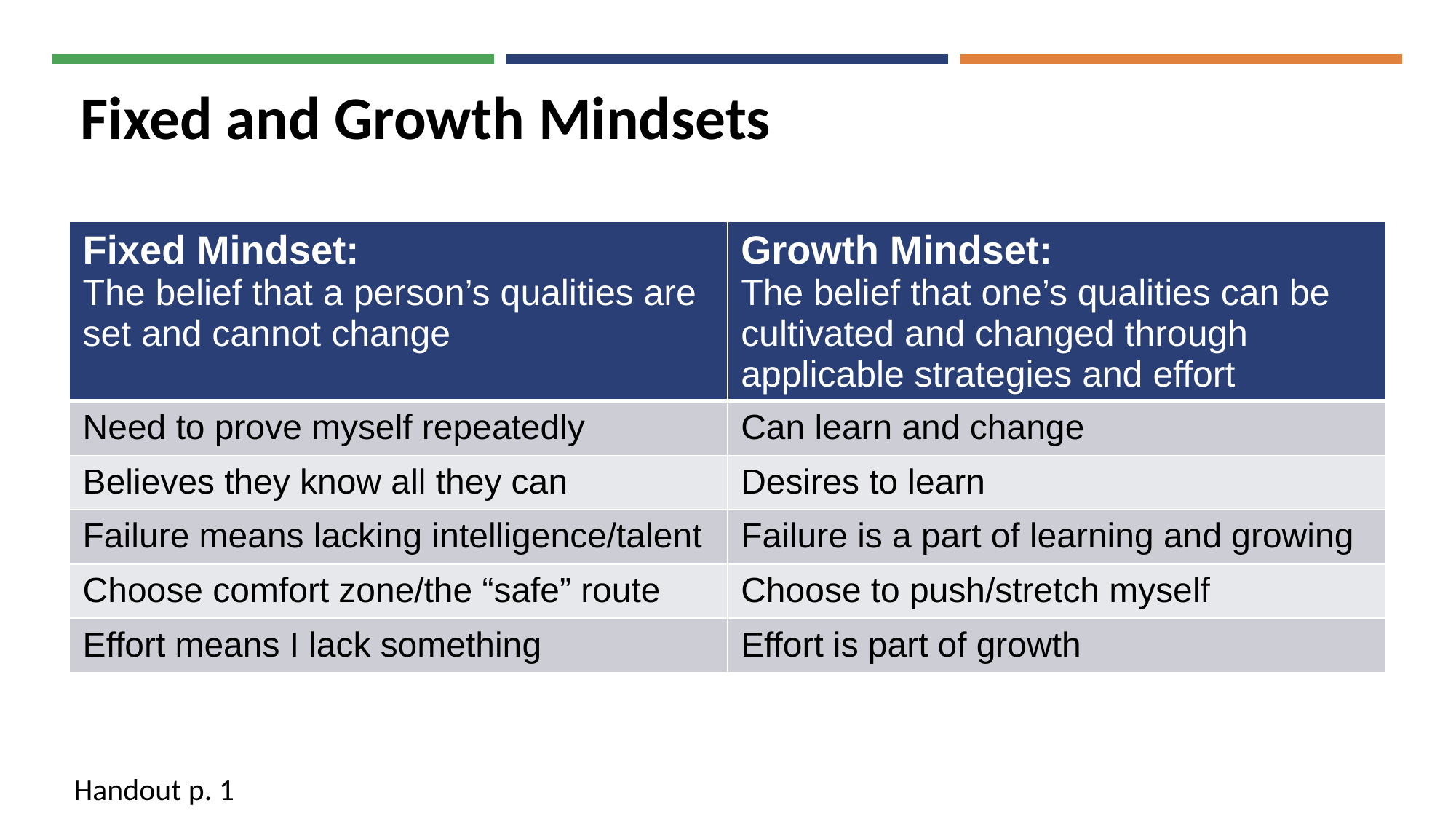

# Fixed and Growth Mindsets
| Fixed Mindset: The belief that a person’s qualities are set and cannot change | Growth Mindset: The belief that one’s qualities can be cultivated and changed through applicable strategies and effort |
| --- | --- |
| Need to prove myself repeatedly | Can learn and change |
| Believes they know all they can | Desires to learn |
| Failure means lacking intelligence/talent | Failure is a part of learning and growing |
| Choose comfort zone/the “safe” route | Choose to push/stretch myself |
| Effort means I lack something | Effort is part of growth |
Handout p. 1